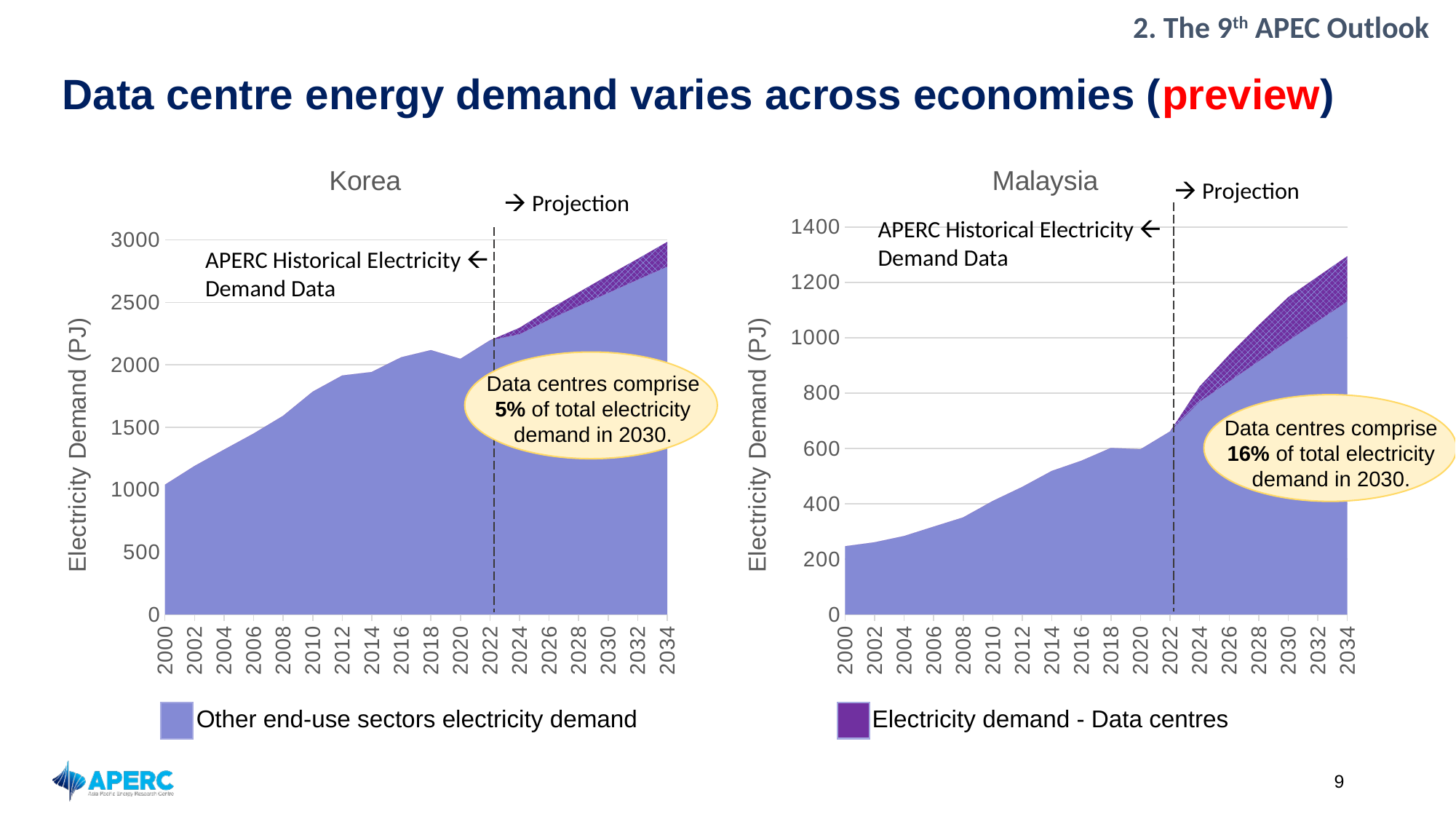

2. The 9th APEC Outlook
Data centre energy demand varies across economies (preview)

### Chart: Korea

| Category | Other end-use sectors electricity demand | Data centres electricity demand |
|---|---|---|
| 2000 | 1038.6968005292 | 0.0 |
| 2002 | 1188.6120022644002 | 0.0 |
| 2004 | 1319.8579998704 | 0.0 |
| 2006 | 1448.5232016920002 | 0.0 |
| 2008 | 1590.7199979192003 | 0.0 |
| 2010 | 1784.2747970444002 | 0.0 |
| 2012 | 1914.1803988588 | 0.0 |
| 2014 | 1942.2083977572 | 0.0 |
| 2016 | 2060.4092016704 | 0.0 |
| 2018 | 2117.3506000996003 | 0.0 |
| 2020 | 2047.5143057727998 | 0.0 |
| 2022 | 2195.5980074432005 | 0.0 |
| 2024 | 2244.8857163000002 | 51.52293448 |
| 2026 | 2361.9128305 | 82.12238626999999 |
| 2028 | 2470.7232551 | 109.6522838 |
| 2030 | 2575.8196099999996 | 140.71081155 |
| 2032 | 2681.9799241 | 167.01605406 |
| 2034 | 2786.6376688000005 | 198.23894145 |

### Chart: Malaysia

| Category | Other end-use sectors electricity demand | Data centres electricity demand |
|---|---|---|
| 2000 | 246.3147644 | 0.0 |
| 2002 | 260.5119663696048 | 0.0 |
| 2004 | 283.2668155722076 | 0.0 |
| 2006 | 317.12104987401614 | 0.0 |
| 2008 | 350.57131587190537 | 0.0 |
| 2010 | 409.85108179463634 | 0.0 |
| 2012 | 460.72687723235566 | 0.0 |
| 2014 | 518.4011290998693 | 0.0 |
| 2016 | 555.1595750171159 | 0.0 |
| 2018 | 601.5258602123663 | 0.0 |
| 2020 | 596.5846418694614 | 0.0 |
| 2022 | 661.0489520727438 | 0.0 |
| 2024 | 768.6835030519087 | 55.11895000566952 |
| 2026 | 841.9314359078955 | 96.64513558544499 |
| 2028 | 915.1912920688774 | 130.2827562162613 |
| 2030 | 989.1299846249683 | 157.7786500810167 |
| 2032 | 1060.1384497931508 | 160.9145189444045 |
| 2034 | 1130.8922175200246 | 163.9879840174108 |
🡪 Projection
🡪 Projection
APERC Historical Electricity 🡨 Demand Data
APERC Historical Electricity 🡨 Demand Data

Data centres comprise 5% of total electricity demand in 2030.

Data centres comprise 16% of total electricity demand in 2030.
Electricity demand - Data centres

Other end-use sectors electricity demand

9